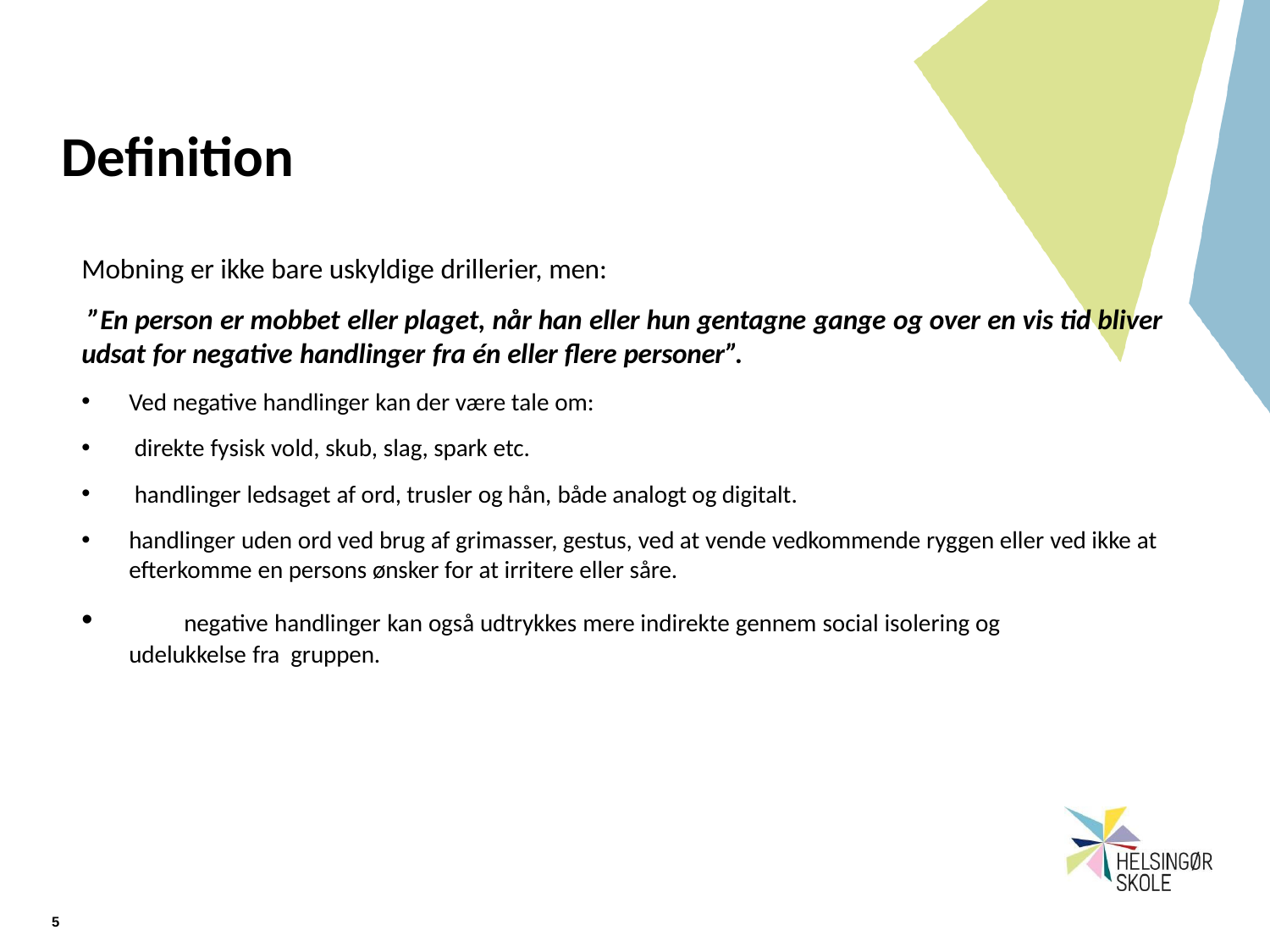

# Definition
Mobning er ikke bare uskyldige drillerier, men:
”En person er mobbet eller plaget, når han eller hun gentagne gange og over en vis tid bliver  udsat for negative handlinger fra én eller flere personer”.
Ved negative handlinger kan der være tale om:
direkte fysisk vold, skub, slag, spark etc.
handlinger ledsaget af ord, trusler og hån, både analogt og digitalt.
handlinger uden ord ved brug af grimasser, gestus, ved at vende vedkommende ryggen eller ved ikke at  efterkomme en persons ønsker for at irritere eller såre.
	negative handlinger kan også udtrykkes mere indirekte gennem social isolering og udelukkelse fra  gruppen.
5